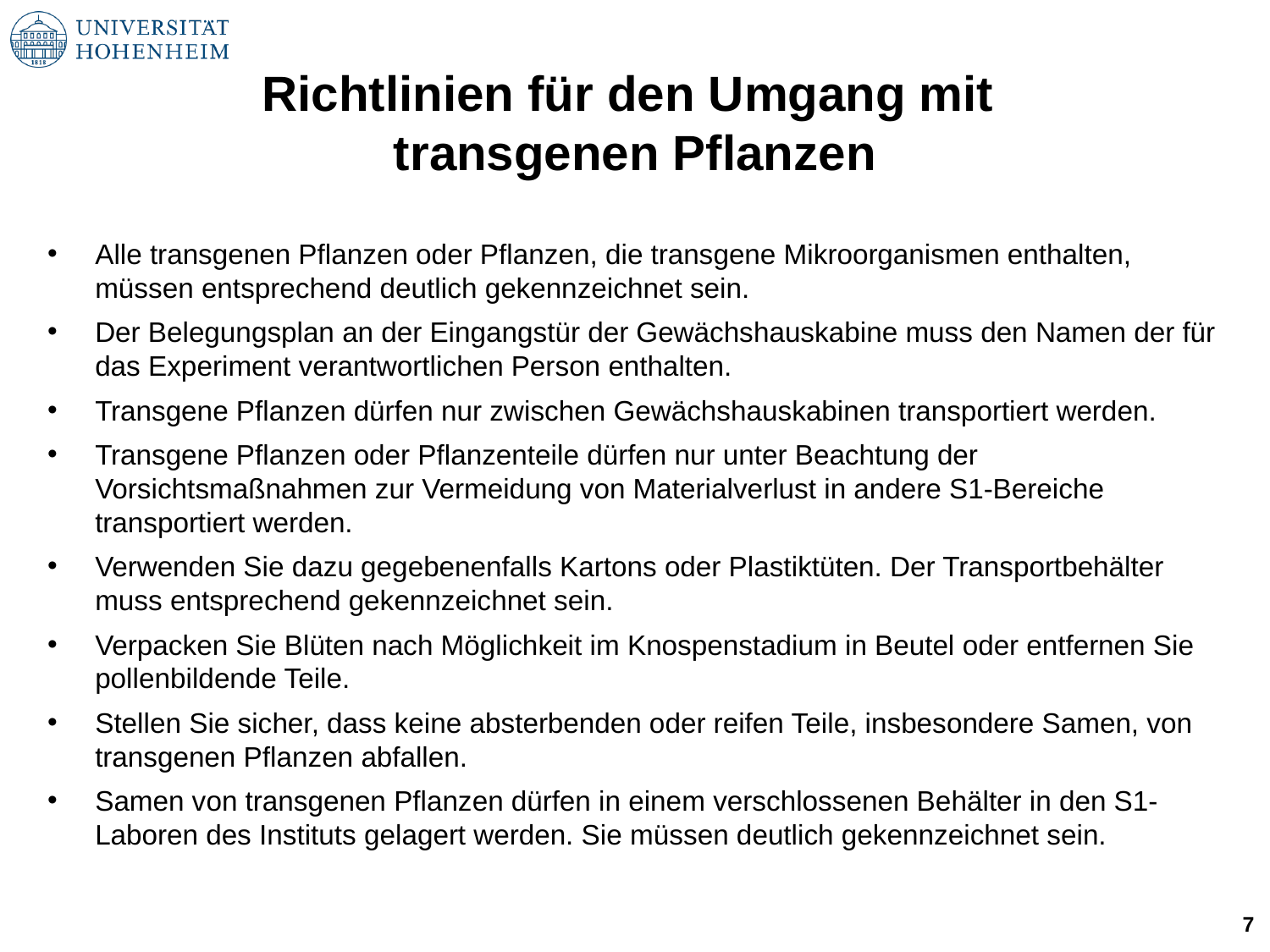

Richtlinien für den Umgang mit
transgenen Pflanzen
Alle transgenen Pflanzen oder Pflanzen, die transgene Mikroorganismen enthalten, müssen entsprechend deutlich gekennzeichnet sein.
Der Belegungsplan an der Eingangstür der Gewächshauskabine muss den Namen der für das Experiment verantwortlichen Person enthalten.
Transgene Pflanzen dürfen nur zwischen Gewächshauskabinen transportiert werden.
Transgene Pflanzen oder Pflanzenteile dürfen nur unter Beachtung der Vorsichtsmaßnahmen zur Vermeidung von Materialverlust in andere S1-Bereiche transportiert werden.
Verwenden Sie dazu gegebenenfalls Kartons oder Plastiktüten. Der Transportbehälter muss entsprechend gekennzeichnet sein.
Verpacken Sie Blüten nach Möglichkeit im Knospenstadium in Beutel oder entfernen Sie pollenbildende Teile.
Stellen Sie sicher, dass keine absterbenden oder reifen Teile, insbesondere Samen, von transgenen Pflanzen abfallen.
Samen von transgenen Pflanzen dürfen in einem verschlossenen Behälter in den S1-Laboren des Instituts gelagert werden. Sie müssen deutlich gekennzeichnet sein.
7